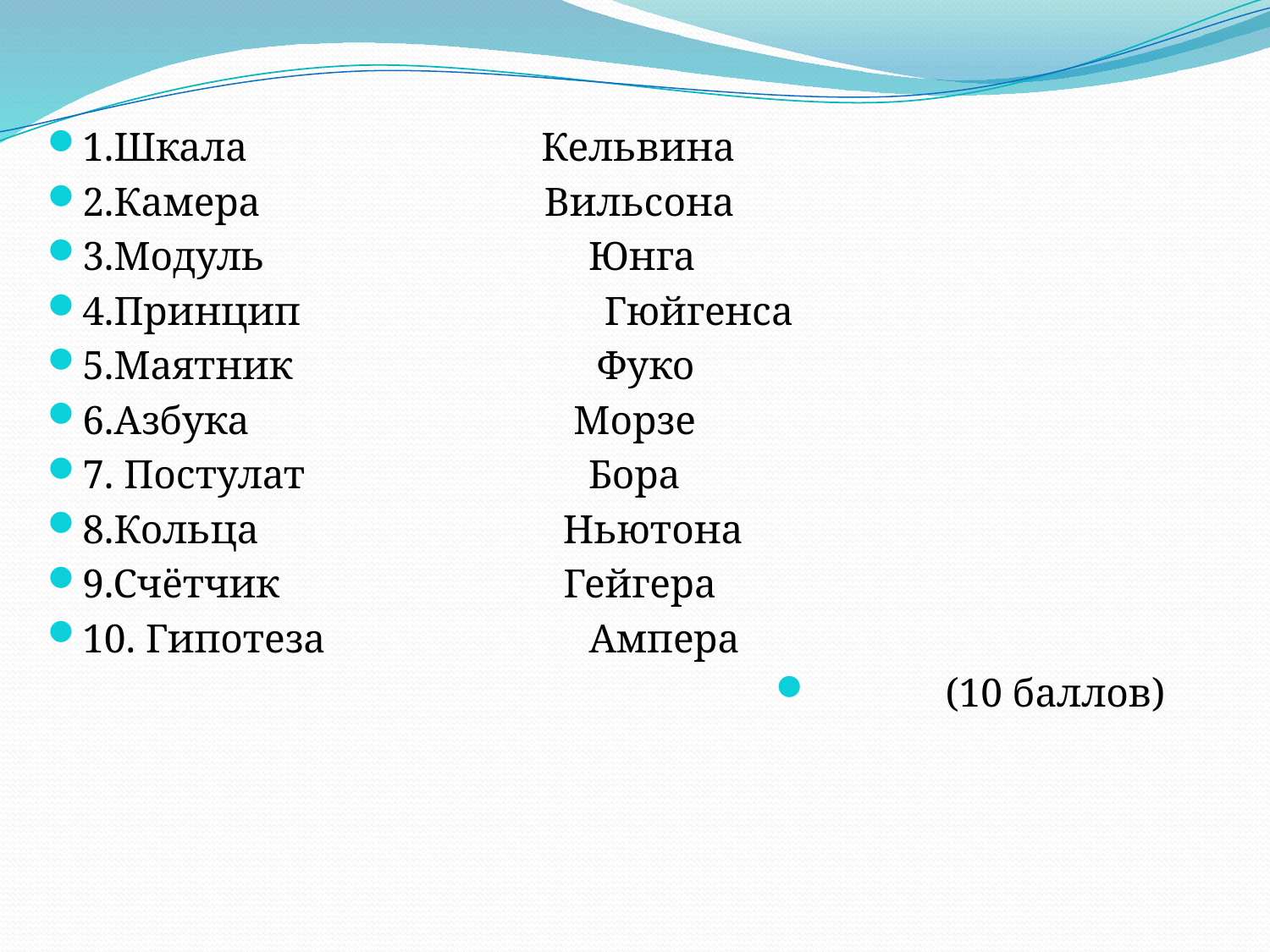

1.Шкала                             Кельвина
2.Камера                            Вильсона
3.Модуль                                Юнга
4.Принцип                              Гюйгенса
5.Маятник                              Фуко
6.Азбука                                Морзе
7. Постулат                            Бора
8.Кольца                              Ньютона
9.Счётчик                            Гейгера
10. Гипотеза                          Ампера
(10 баллов)